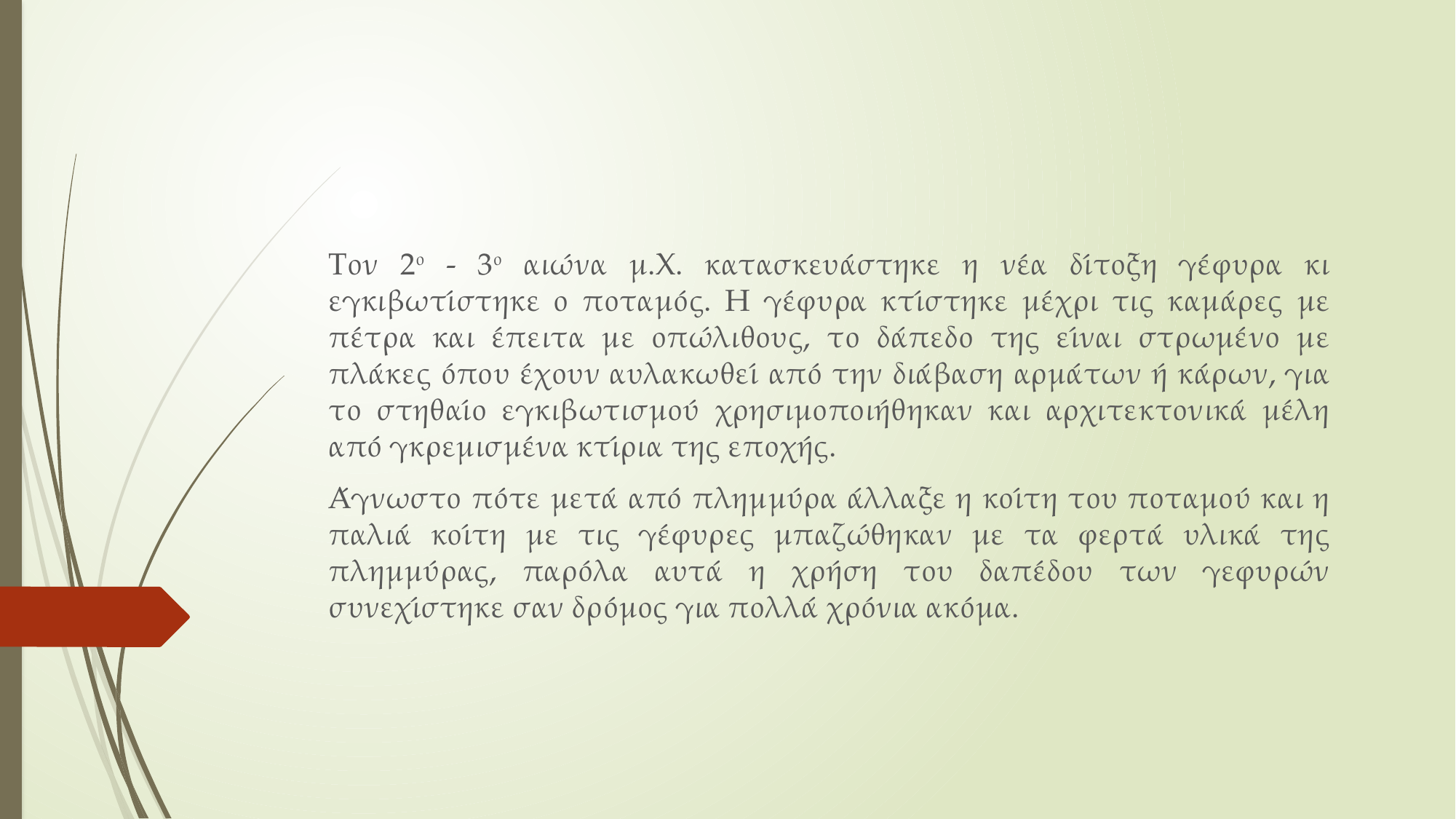

Τον 2ο - 3ο αιώνα μ.Χ. κατασκευάστηκε η νέα δίτοξη γέφυρα κι εγκιβωτίστηκε ο ποταμός. Η γέφυρα κτίστηκε μέχρι τις καμάρες με πέτρα και έπειτα με οπώλιθους, το δάπεδο της είναι στρωμένο με πλάκες όπου έχουν αυλακωθεί από την διάβαση αρμάτων ή κάρων, για το στηθαίο εγκιβωτισμού χρησιμοποιήθηκαν και αρχιτεκτονικά μέλη από γκρεμισμένα κτίρια της εποχής.
	Άγνωστο πότε μετά από πλημμύρα άλλαξε η κοίτη του ποταμού και η παλιά κοίτη με τις γέφυρες μπαζώθηκαν με τα φερτά υλικά της πλημμύρας, παρόλα αυτά η χρήση του δαπέδου των γεφυρών συνεχίστηκε σαν δρόμος για πολλά χρόνια ακόμα.